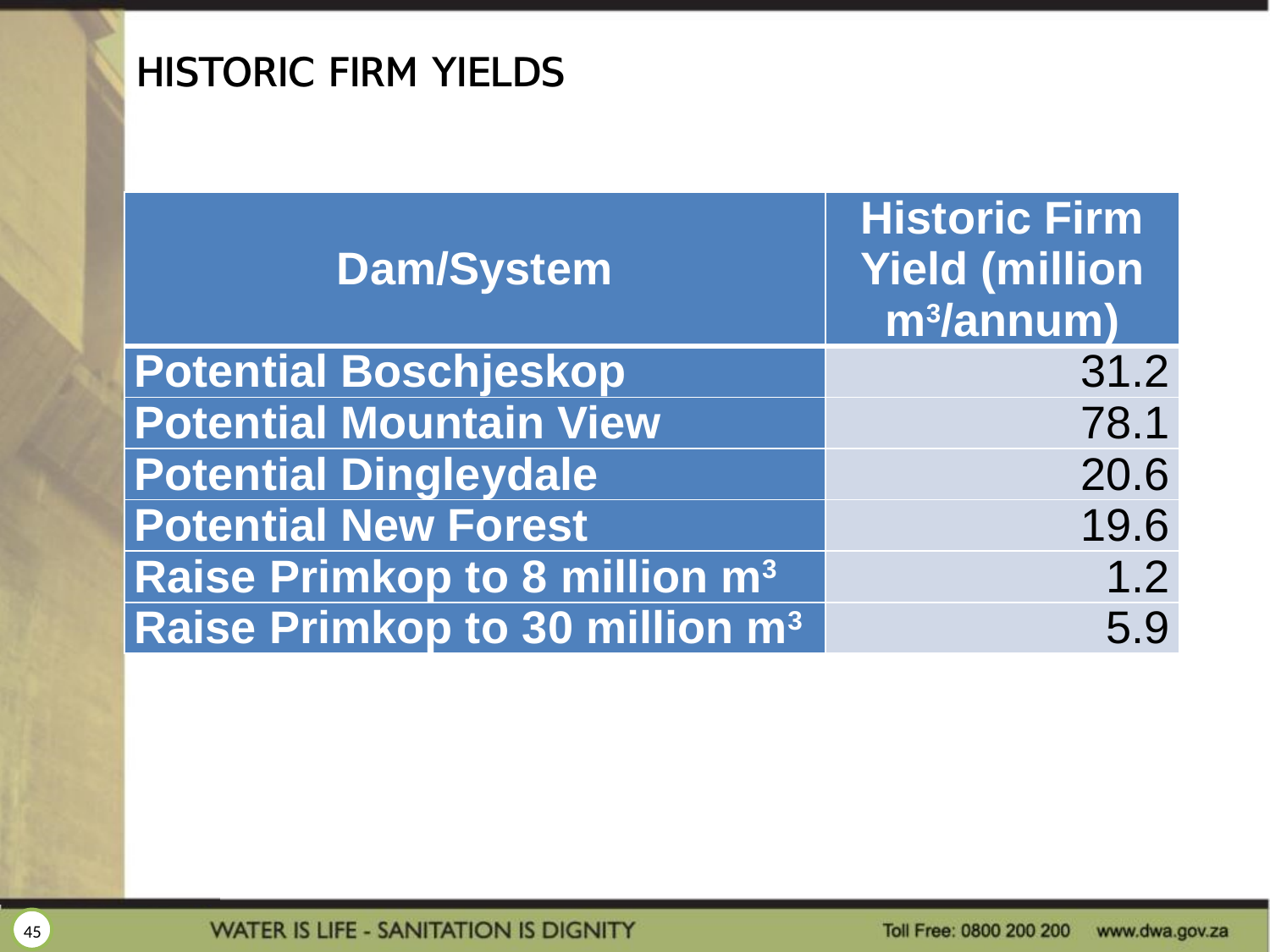

# Historic firm yields
| Dam/System | Historic Firm Yield (million m3/annum) |
| --- | --- |
| Potential Boschjeskop | 31.2 |
| Potential Mountain View | 78.1 |
| Potential Dingleydale | 20.6 |
| Potential New Forest | 19.6 |
| Raise Primkop to 8 million m3 | 1.2 |
| Raise Primkop to 30 million m3 | 5.9 |